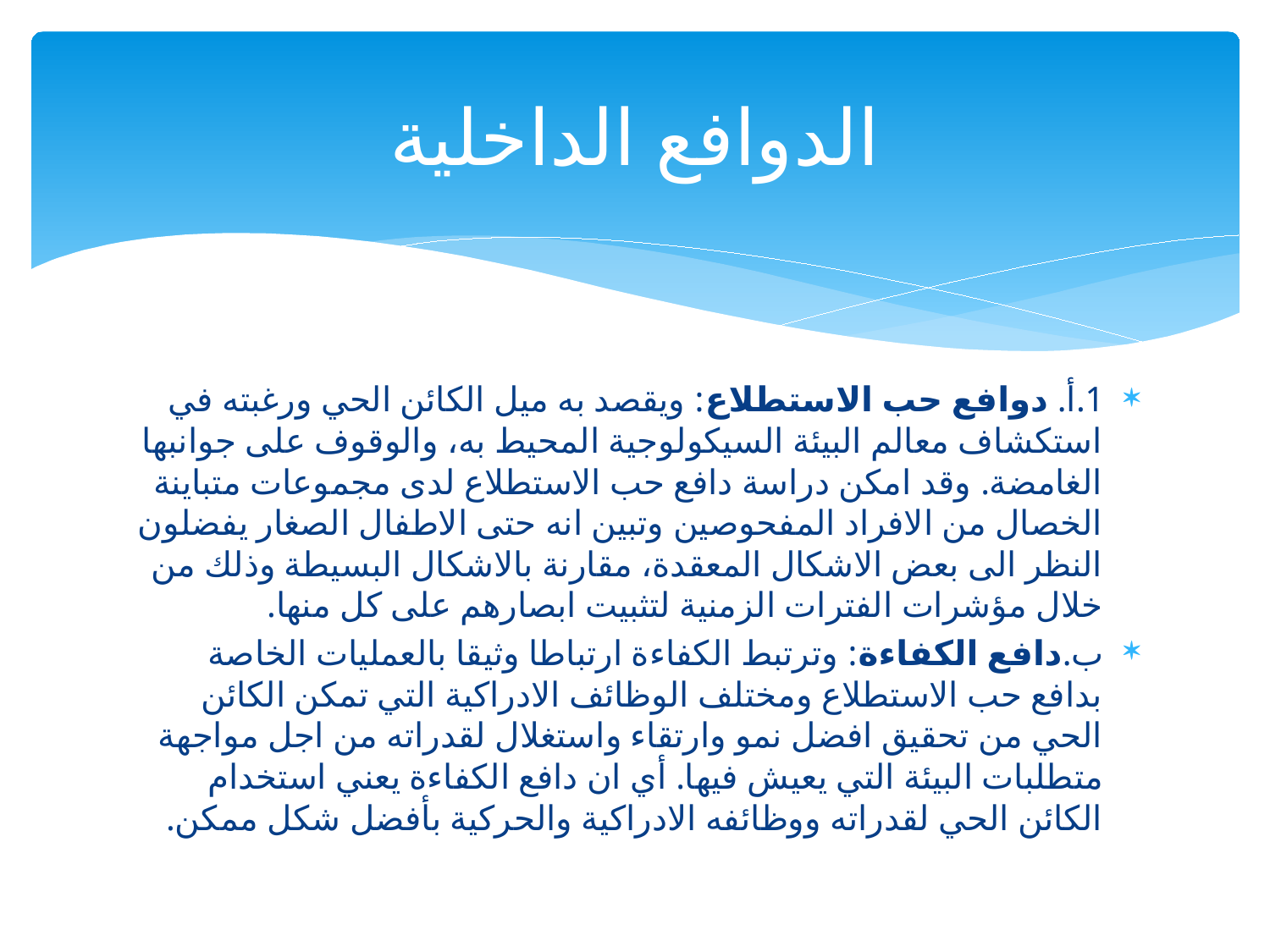

# الدوافع الداخلية
1.	أ. دوافع حب الاستطلاع: ويقصد به ميل الكائن الحي ورغبته في استكشاف معالم البيئة السيكولوجية المحيط به، والوقوف على جوانبها الغامضة. وقد امكن دراسة دافع حب الاستطلاع لدى مجموعات متباينة الخصال من الافراد المفحوصين وتبين انه حتى الاطفال الصغار يفضلون النظر الى بعض الاشكال المعقدة، مقارنة بالاشكال البسيطة وذلك من خلال مؤشرات الفترات الزمنية لتثبيت ابصارهم على كل منها.
ب‌.	دافع الكفاءة: وترتبط الكفاءة ارتباطا وثيقا بالعمليات الخاصة بدافع حب الاستطلاع ومختلف الوظائف الادراكية التي تمكن الكائن الحي من تحقيق افضل نمو وارتقاء واستغلال لقدراته من اجل مواجهة متطلبات البيئة التي يعيش فيها. أي ان دافع الكفاءة يعني استخدام الكائن الحي لقدراته ووظائفه الادراكية والحركية بأفضل شكل ممكن.